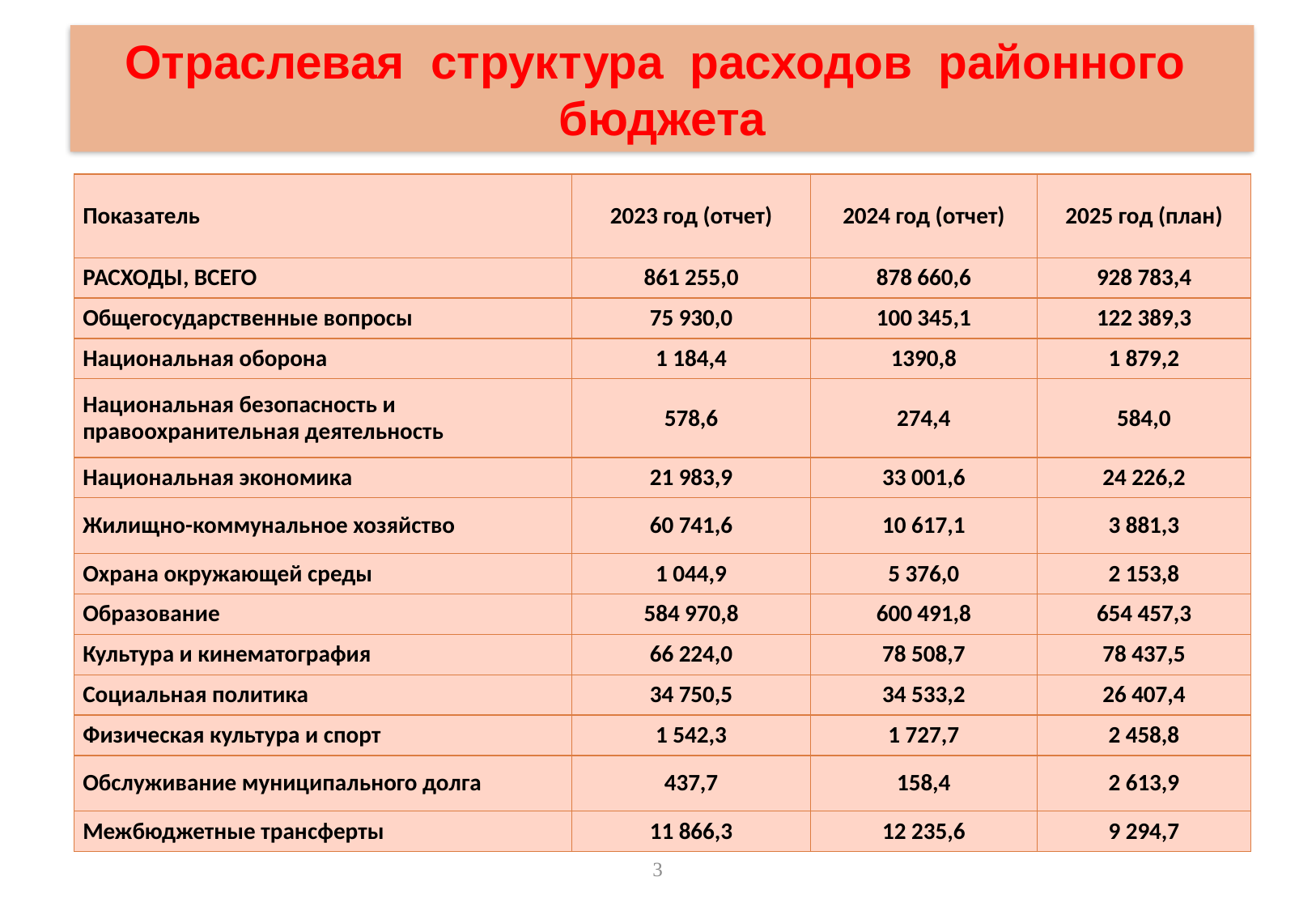

# Отраслевая  структура  расходов  районного  бюджета
| Показатель | 2023 год (отчет) | 2024 год (отчет) | 2025 год (план) |
| --- | --- | --- | --- |
| РАСХОДЫ, ВСЕГО | 861 255,0 | 878 660,6 | 928 783,4 |
| Общегосударственные вопросы | 75 930,0 | 100 345,1 | 122 389,3 |
| Национальная оборона | 1 184,4 | 1390,8 | 1 879,2 |
| Национальная безопасность и правоохранительная деятельность | 578,6 | 274,4 | 584,0 |
| Национальная экономика | 21 983,9 | 33 001,6 | 24 226,2 |
| Жилищно-коммунальное хозяйство | 60 741,6 | 10 617,1 | 3 881,3 |
| Охрана окружающей среды | 1 044,9 | 5 376,0 | 2 153,8 |
| Образование | 584 970,8 | 600 491,8 | 654 457,3 |
| Культура и кинематография | 66 224,0 | 78 508,7 | 78 437,5 |
| Социальная политика | 34 750,5 | 34 533,2 | 26 407,4 |
| Физическая культура и спорт | 1 542,3 | 1 727,7 | 2 458,8 |
| Обслуживание муниципального долга | 437,7 | 158,4 | 2 613,9 |
| Межбюджетные трансферты | 11 866,3 | 12 235,6 | 9 294,7 |

3